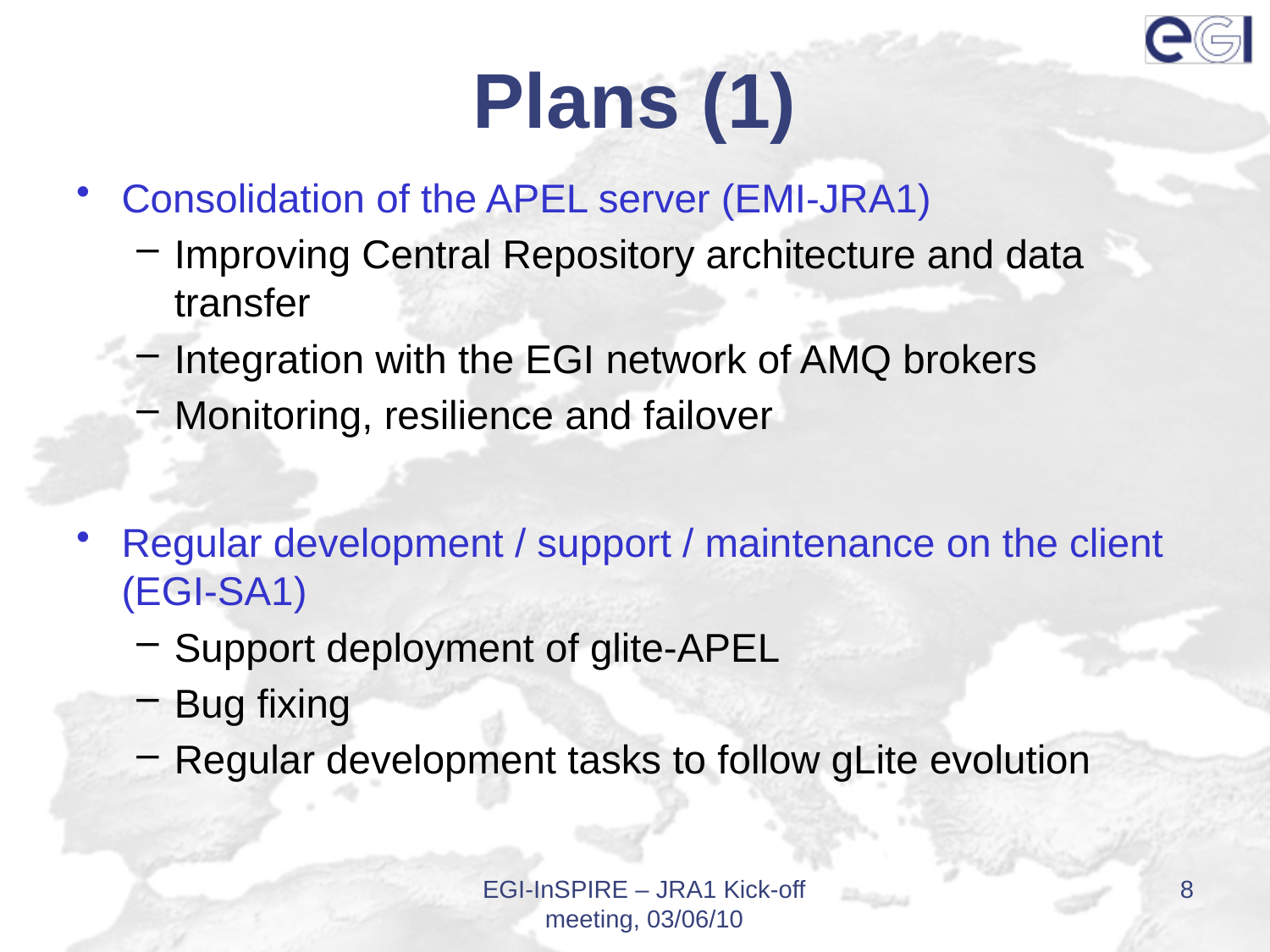

# Plans (1)
Consolidation of the APEL server (EMI-JRA1)
Improving Central Repository architecture and data transfer
Integration with the EGI network of AMQ brokers
Monitoring, resilience and failover

Regular development / support / maintenance on the client (EGI-SA1)
Support deployment of glite-APEL
Bug fixing
Regular development tasks to follow gLite evolution

EGI-InSPIRE – JRA1 Kick-off meeting, 03/06/10
8